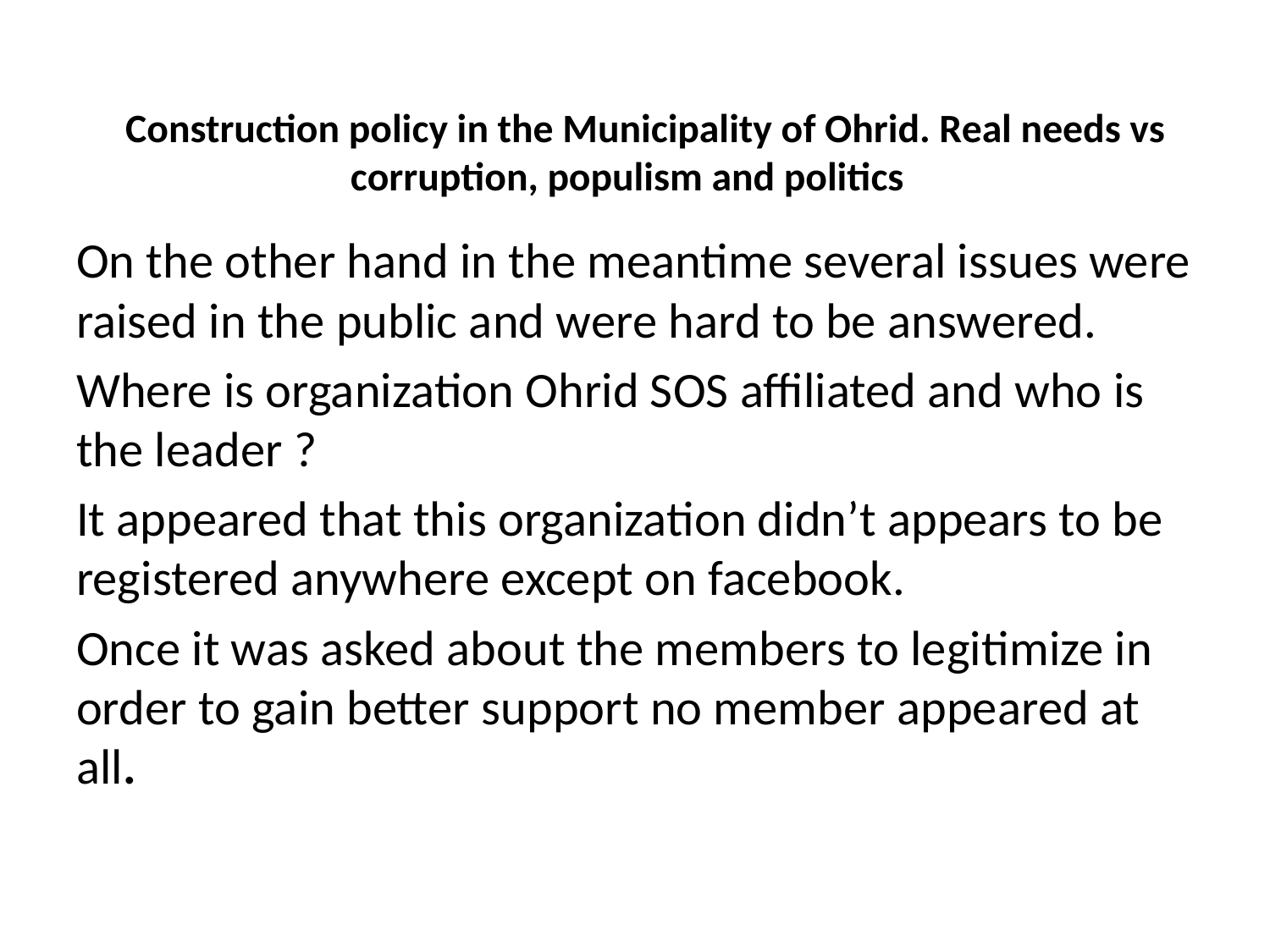

# Construction policy in the Municipality of Ohrid. Real needs vs corruption, populism and politics
On the other hand in the meantime several issues were raised in the public and were hard to be answered.
Where is organization Ohrid SOS affiliated and who is the leader ?
It appeared that this organization didn’t appears to be registered anywhere except on facebook.
Once it was asked about the members to legitimize in order to gain better support no member appeared at all.